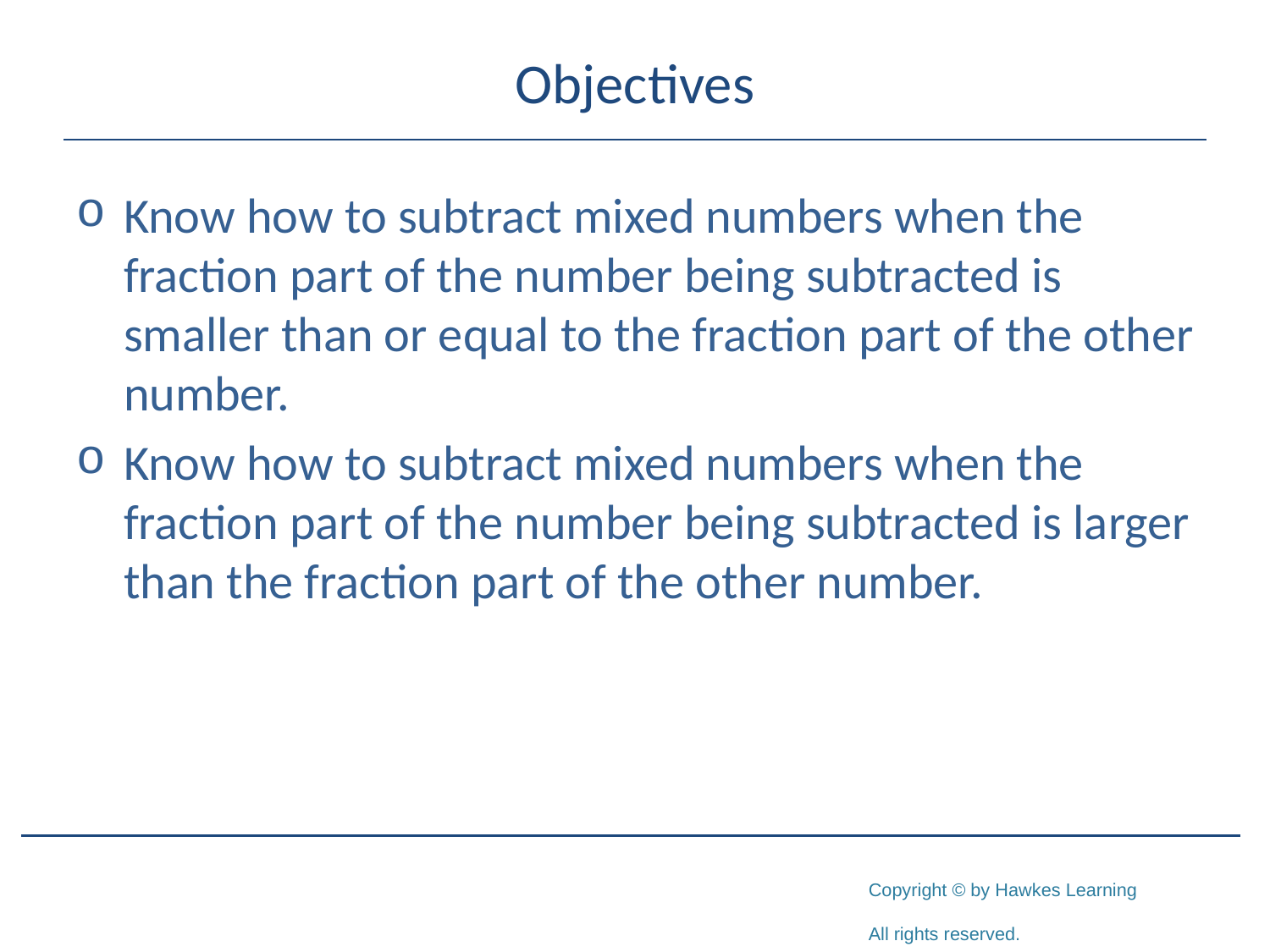

# Objectives
Know how to subtract mixed numbers when the fraction part of the number being subtracted is smaller than or equal to the fraction part of the other number.
Know how to subtract mixed numbers when the fraction part of the number being subtracted is larger than the fraction part of the other number.